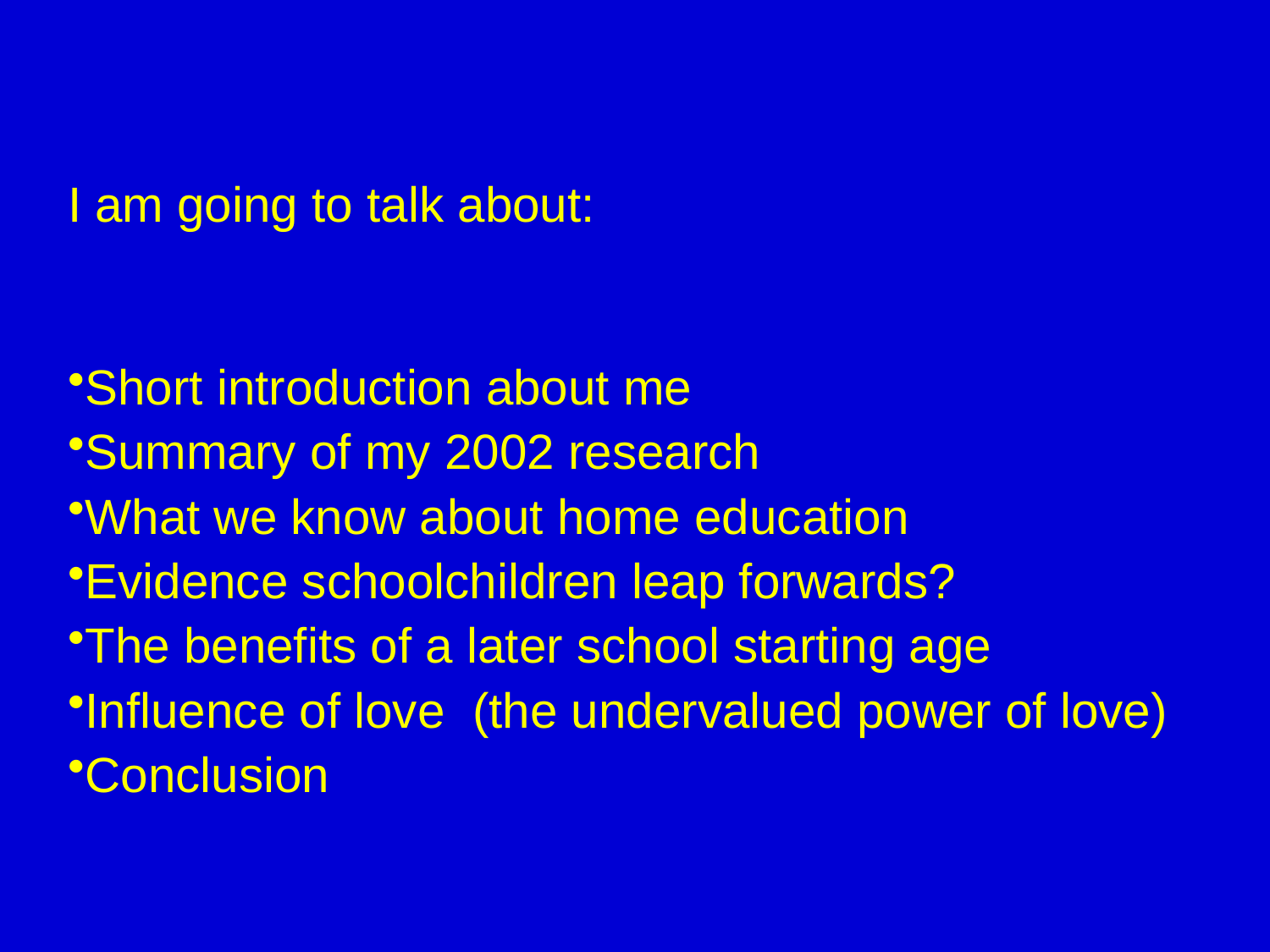

I am going to talk about:

Short introduction about me
Summary of my 2002 research
What we know about home education
Evidence schoolchildren leap forwards?
The benefits of a later school starting age
Influence of love  (the undervalued power of love)
Conclusion